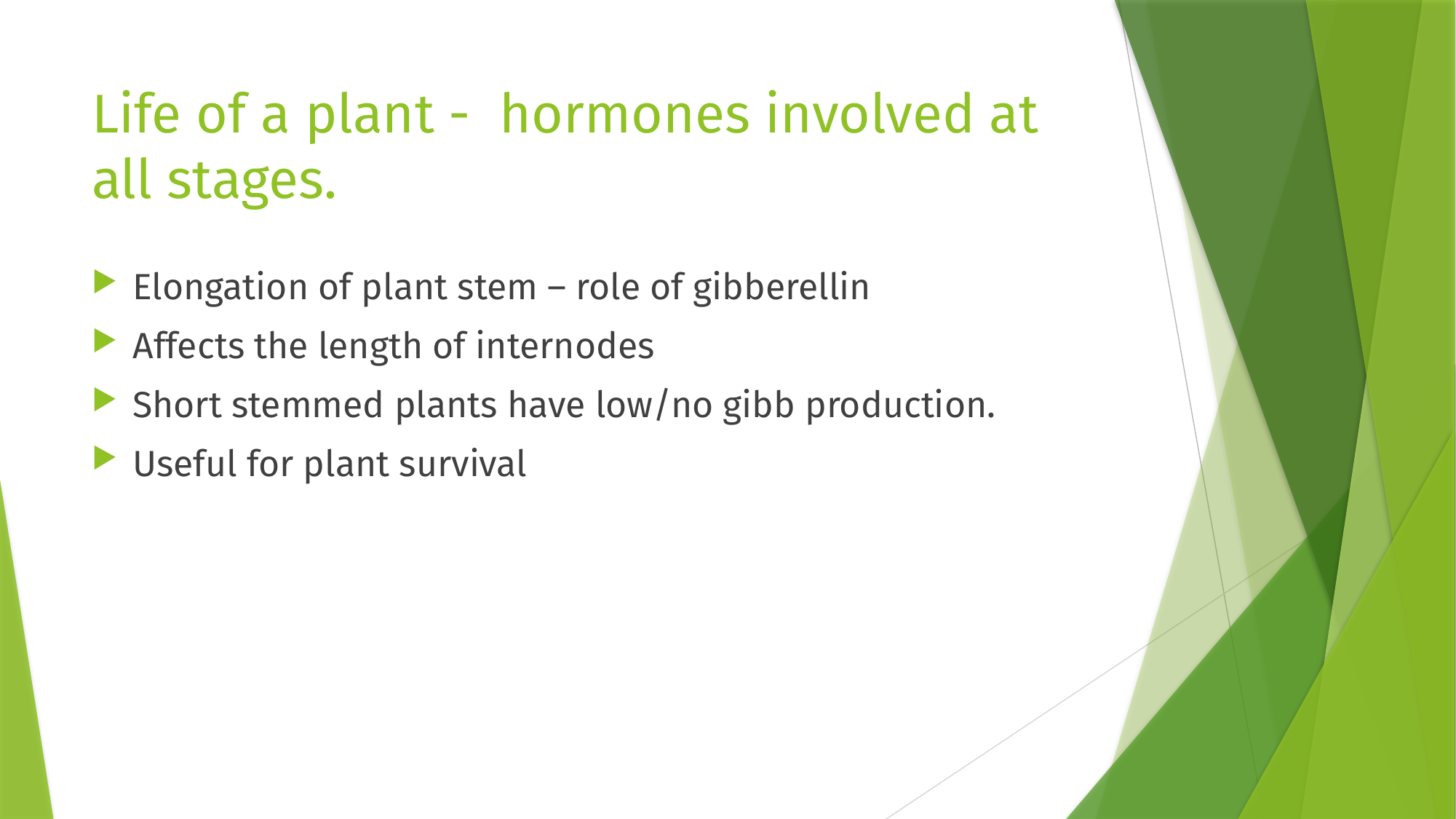

# Life of a plant -  hormones involved at all stages.
Elongation of plant stem – role of gibberellin
Affects the length of internodes
Short stemmed plants have low/no gibb production.
Useful for plant survival